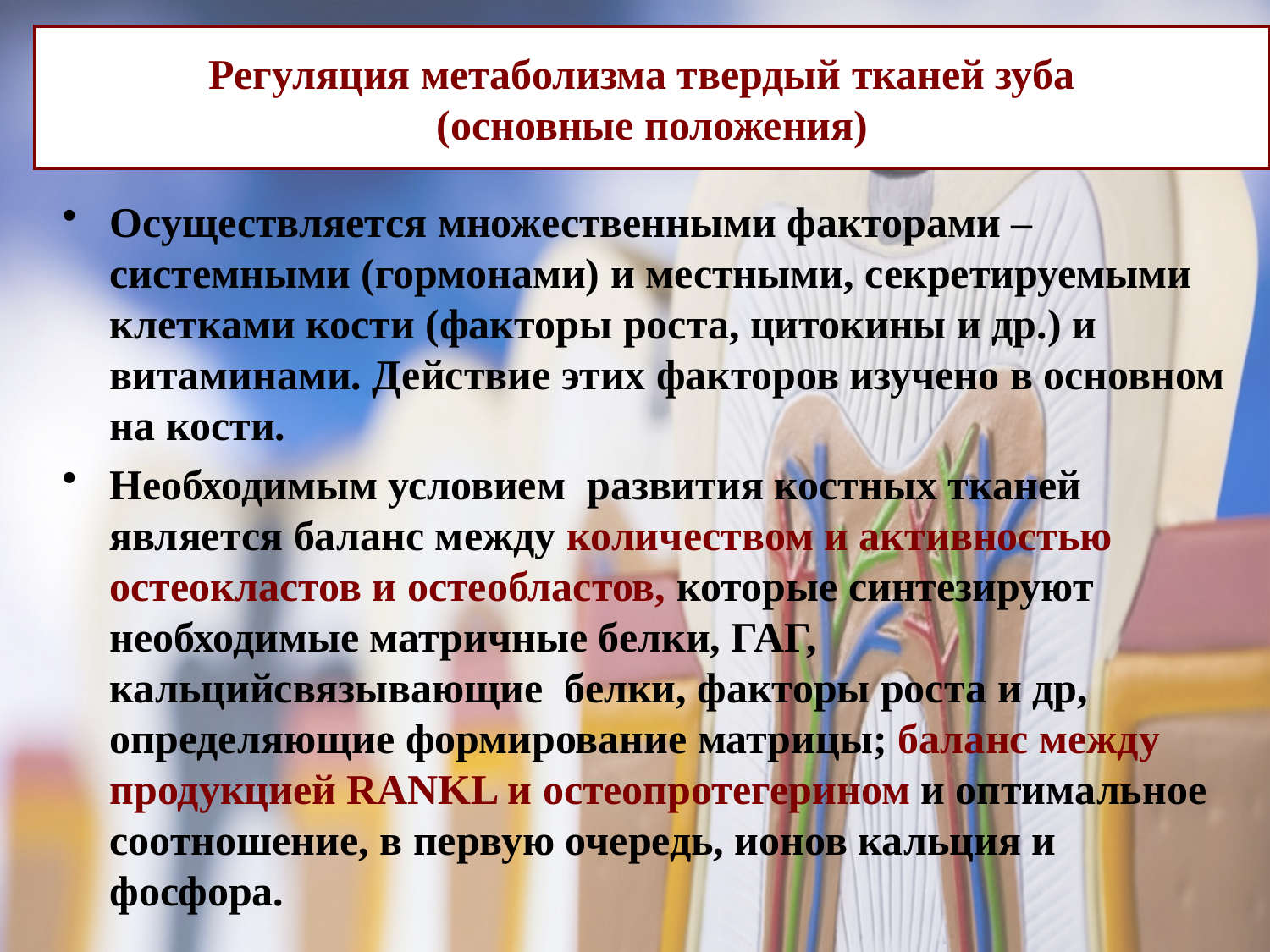

# Регуляция метаболизма твердый тканей зуба (основные положения)
Осуществляется множественными факторами – системными (гормонами) и местными, секретируемыми клетками кости (факторы роста, цитокины и др.) и витаминами. Действие этих факторов изучено в основном на кости.
Необходимым условием  развития костных тканей является баланс между количеством и активностью остеокластов и остеобластов, которые синтезируют необходимые матричные белки, ГАГ, кальцийсвязывающие  белки, факторы роста и др, определяющие формирование матрицы; баланс между продукцией RANKL и остеопротегерином и оптимальное соотношение, в первую очередь, ионов кальция и фосфора.